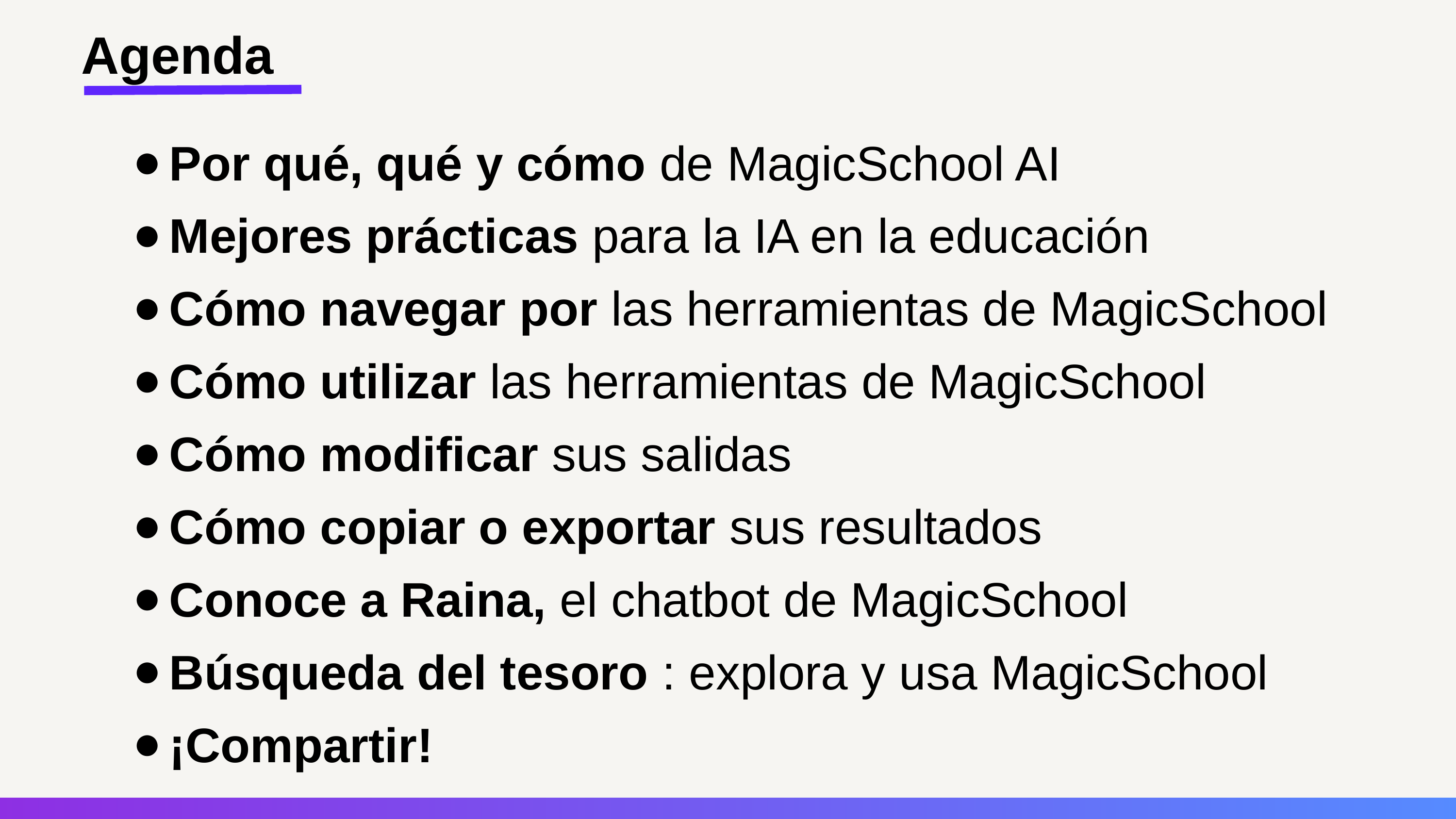

Agenda

Por qué, qué y cómo de MagicSchool AI
Mejores prácticas para la IA en la educación
Cómo navegar por las herramientas de MagicSchool
Cómo utilizar las herramientas de MagicSchool
Cómo modificar sus salidas
Cómo copiar o exportar sus resultados
Conoce a Raina, el chatbot de MagicSchool
Búsqueda del tesoro : explora y usa MagicSchool
¡Compartir!